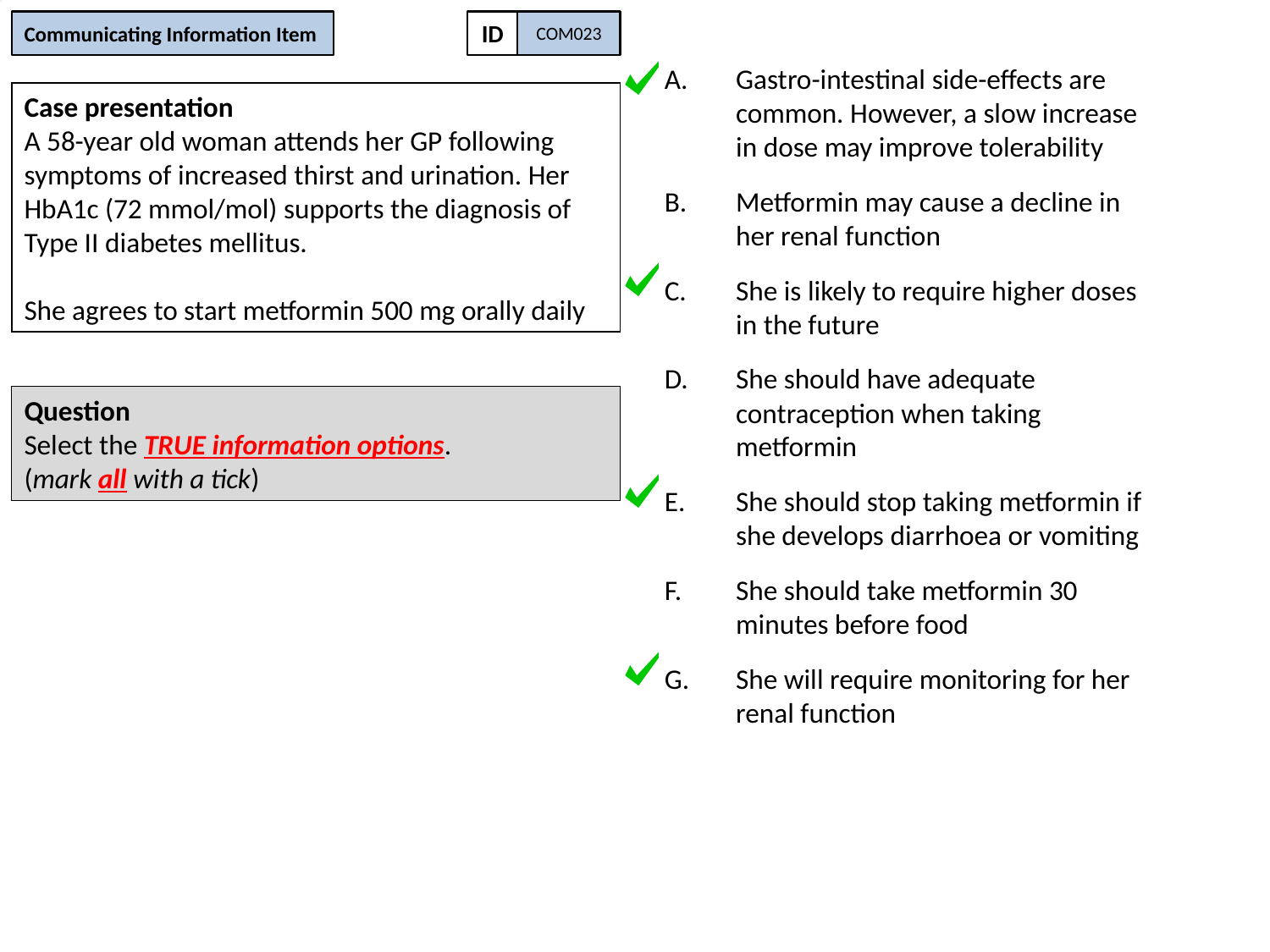

Communicating Information Item
ID
COM023
# Enter Question Text
Gastro-intestinal side-effects are common. However, a slow increase in dose may improve tolerability
Metformin may cause a decline in her renal function
She is likely to require higher doses in the future
She should have adequate contraception when taking metformin
She should stop taking metformin if she develops diarrhoea or vomiting
She should take metformin 30 minutes before food
She will require monitoring for her renal function

Case presentation
A 58-year old woman attends her GP following symptoms of increased thirst and urination. Her HbA1c (72 mmol/mol) supports the diagnosis of Type II diabetes mellitus.

She agrees to start metformin 500 mg orally daily

Question
Select the TRUE information options.
(mark all with a tick)